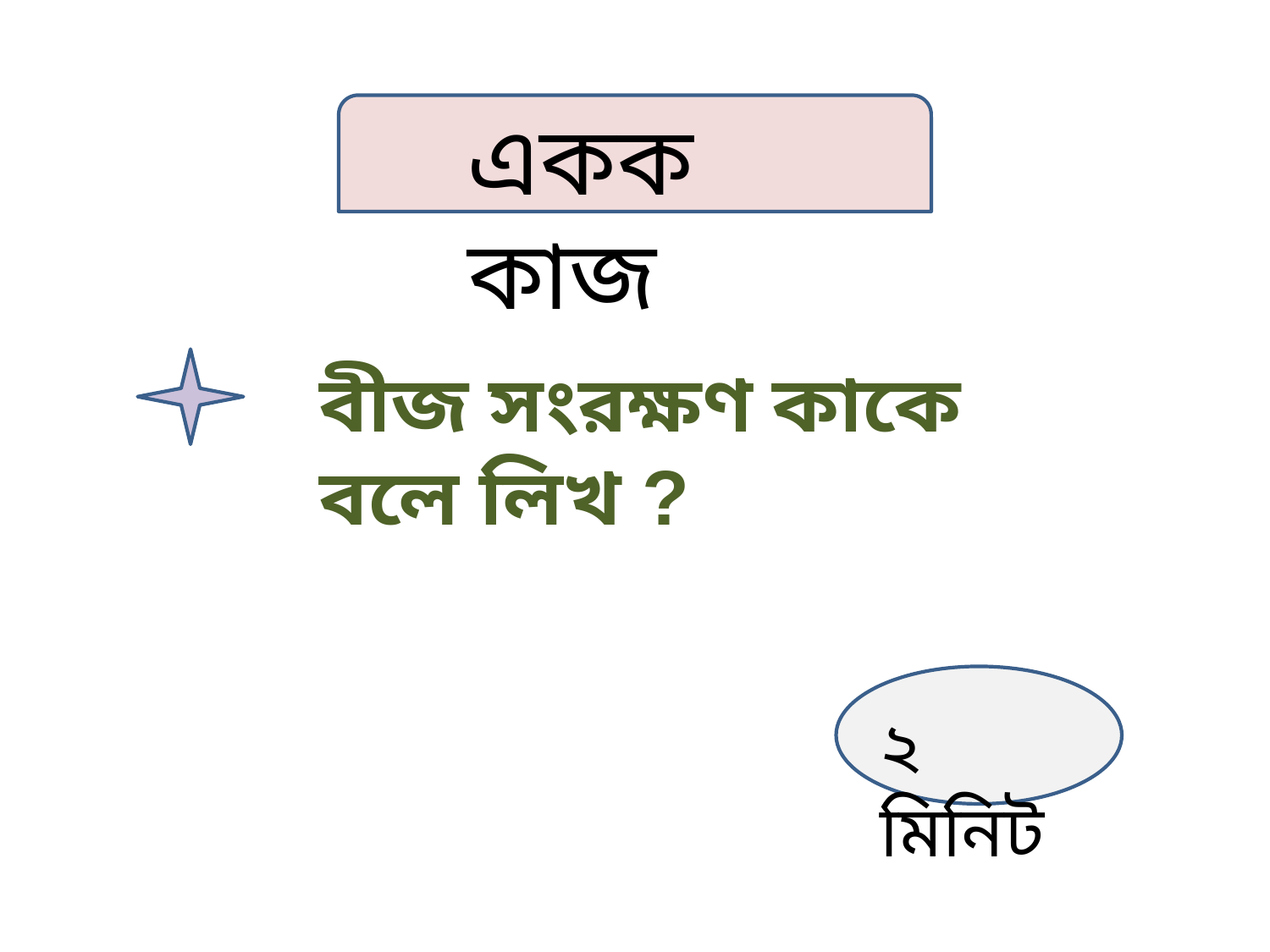

একক কাজ

বীজ সংরক্ষণ কাকে বলে লিখ ?

২ মিনিট